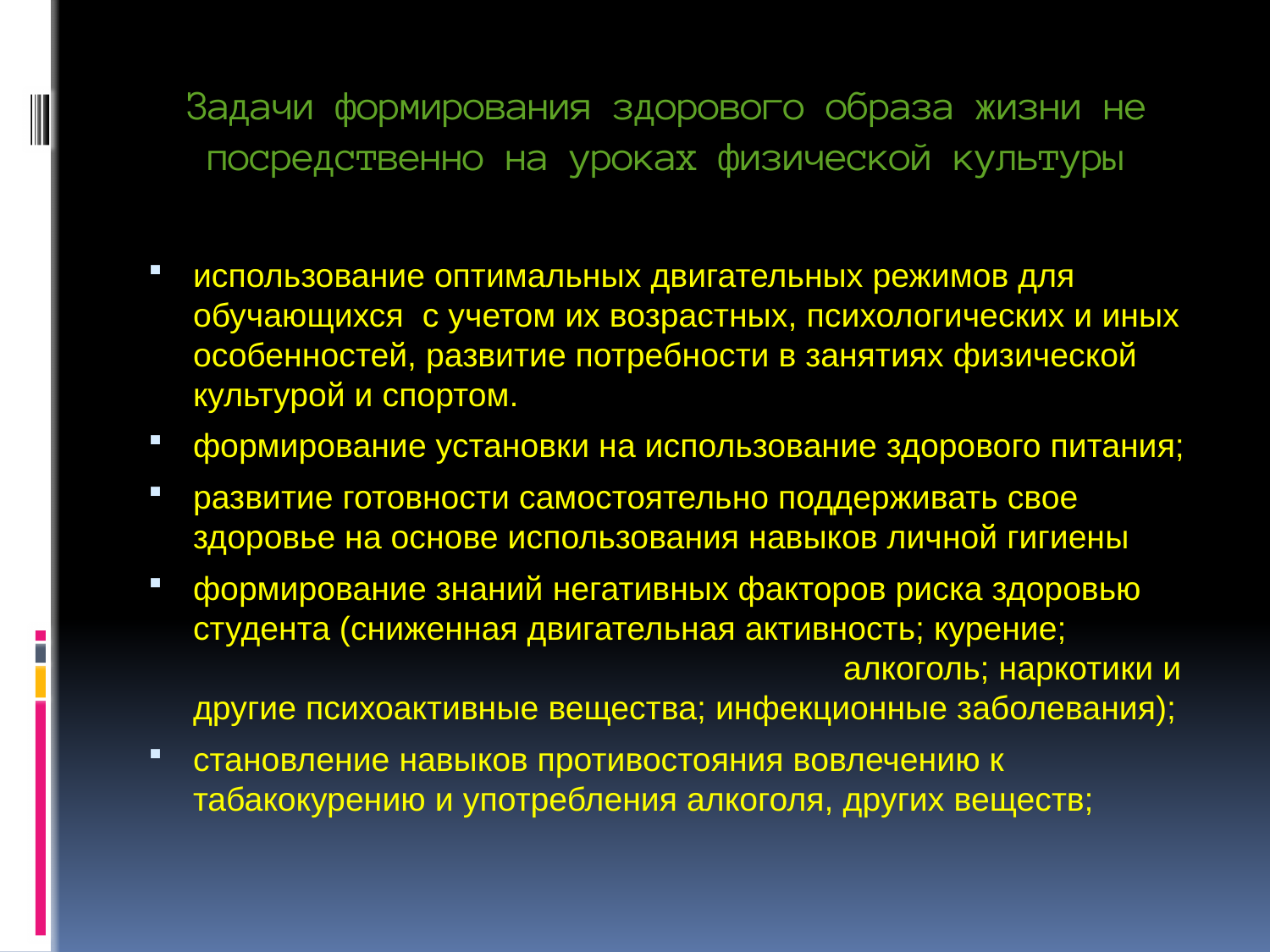

# Задачи формирования здорового образа жизни не посредственно на уроках физической культуры
использование оптимальных двигательных режимов для обучающихся  с учетом их возрастных, психологических и иных особенностей, развитие потребности в занятиях физической культурой и спортом.
формирование установки на использование здорового питания;
развитие готовности самостоятельно поддерживать свое здоровье на основе использования навыков личной гигиены
формирование знаний негативных факторов риска здоровью студента (сниженная двигательная активность; курение;                                                                                    алкоголь; наркотики и другие психоактивные вещества; инфекционные заболевания);
становление навыков противостояния вовлечению к табакокурению и употребления алкоголя, других веществ;